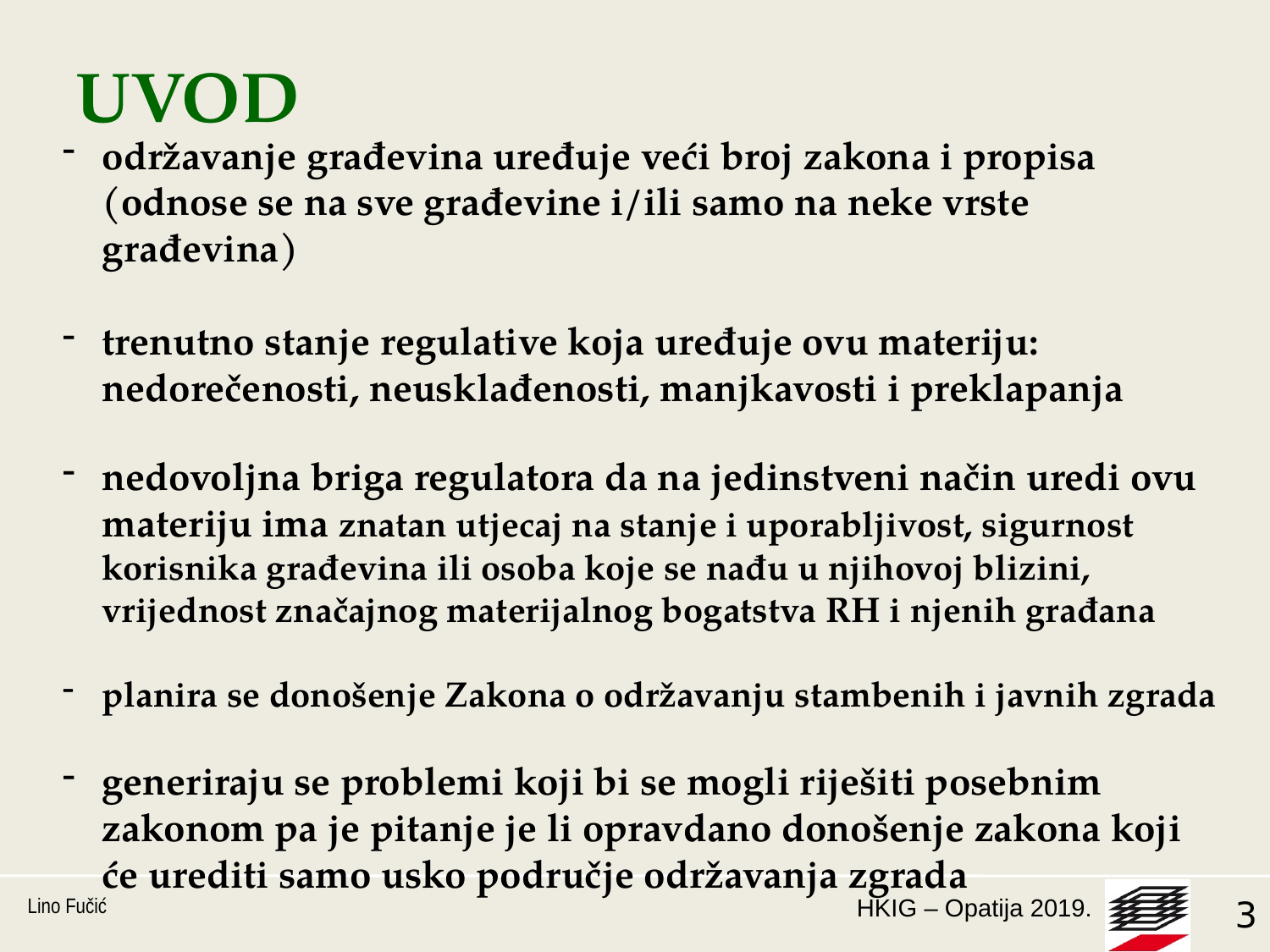

# UVOD
održavanje građevina uređuje veći broj zakona i propisa (odnose se na sve građevine i/ili samo na neke vrste građevina)

trenutno stanje regulative koja uređuje ovu materiju: nedorečenosti, neusklađenosti, manjkavosti i preklapanja

nedovoljna briga regulatora da na jedinstveni način uredi ovu materiju ima znatan utjecaj na stanje i uporabljivost, sigurnost korisnika građevina ili osoba koje se nađu u njihovoj blizini, vrijednost značajnog materijalnog bogatstva RH i njenih građana

planira se donošenje Zakona o održavanju stambenih i javnih zgrada

generiraju se problemi koji bi se mogli riješiti posebnim zakonom pa je pitanje je li opravdano donošenje zakona koji će urediti samo usko područje održavanja zgrada
Lino Fučić
3